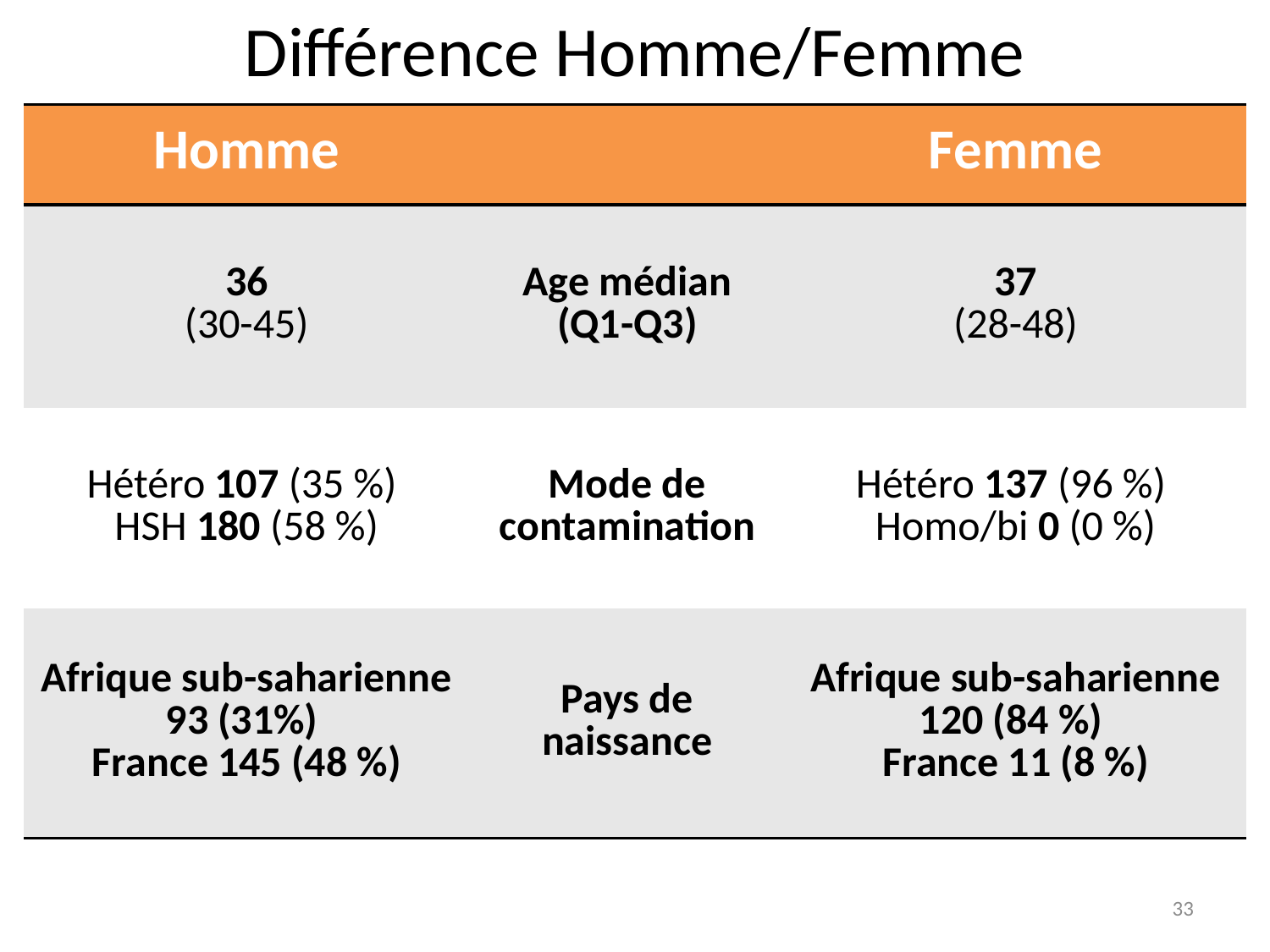

Différence Homme/Femme
| Homme |  | Femme |
| --- | --- | --- |
| 36 (30-45) | Age médian (Q1-Q3) | 37 (28-48) |
| Hétéro 107 (35 %) HSH 180 (58 %) | Mode de contamination | Hétéro 137 (96 %) Homo/bi 0 (0 %) |
| Afrique sub-saharienne 93 (31%) France 145 (48 %) | Pays de naissance | Afrique sub-saharienne 120 (84 %) France 11 (8 %) |
33